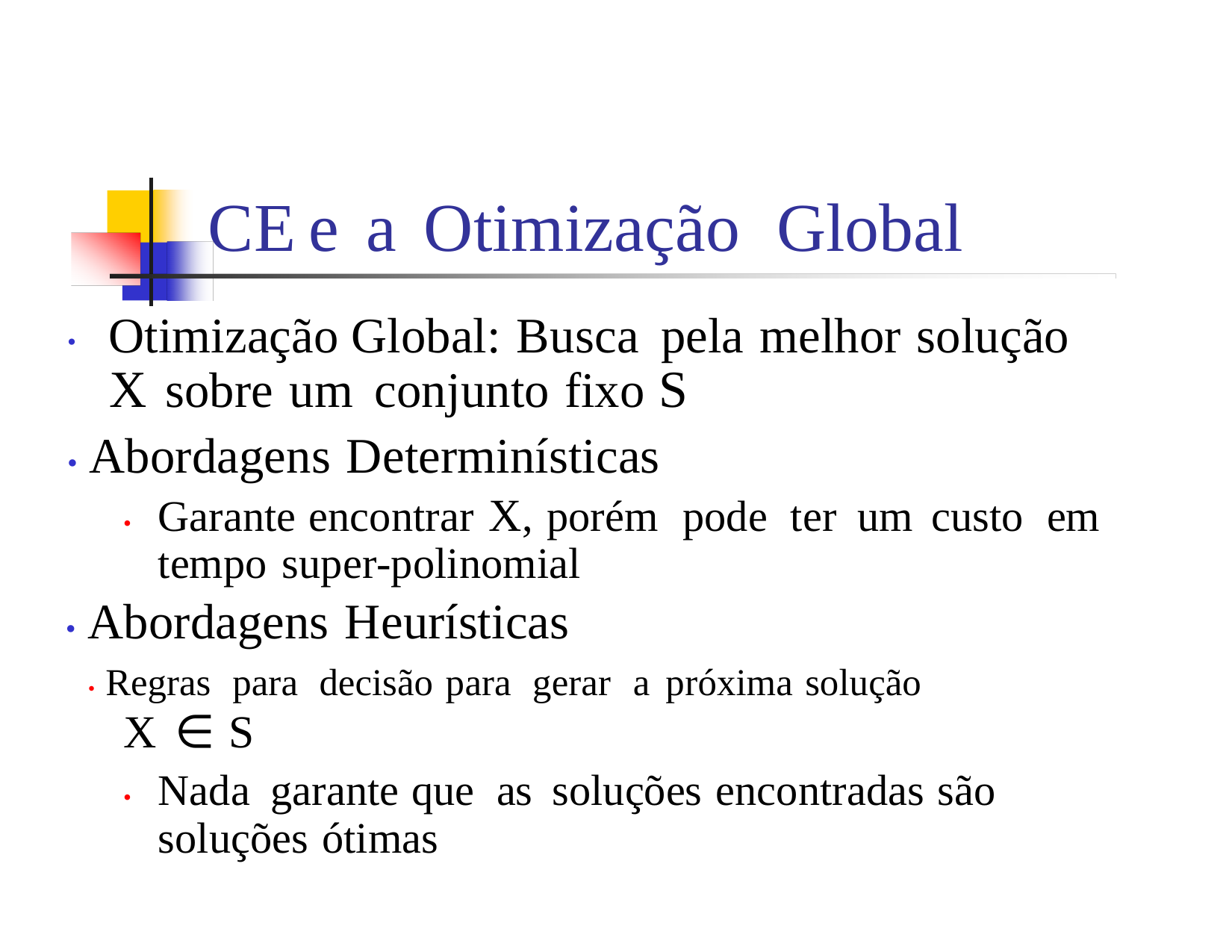

CE
e
a
Otimização
Global

•
Otimização Global: Busca pela melhor solução
X sobre um conjunto fixo S
• Abordagens Determinísticas
•	Garante encontrar X, porém  pode  ter um custo  em tempo super-polinomial
• Abordagens Heurísticas
• Regras  para  decisão para  gerar  a próxima solução
X ∈ S
•	Nada garante que  as soluções encontradas são soluções ótimas